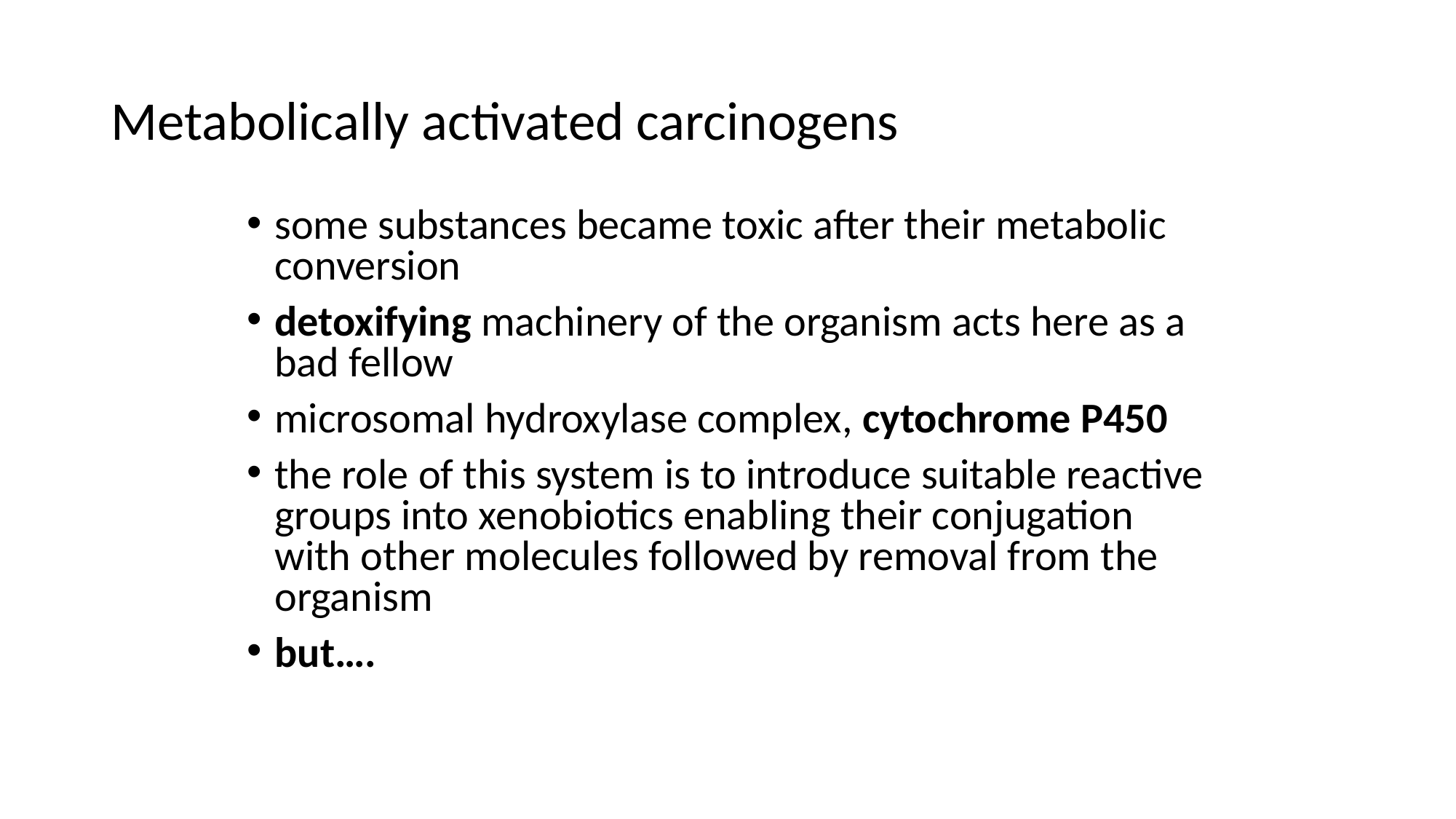

# Metabolically activated carcinogens
some substances became toxic after their metabolic conversion
detoxifying machinery of the organism acts here as a bad fellow
microsomal hydroxylase complex, cytochrome P450
the role of this system is to introduce suitable reactive groups into xenobiotics enabling their conjugation with other molecules followed by removal from the organism
but….